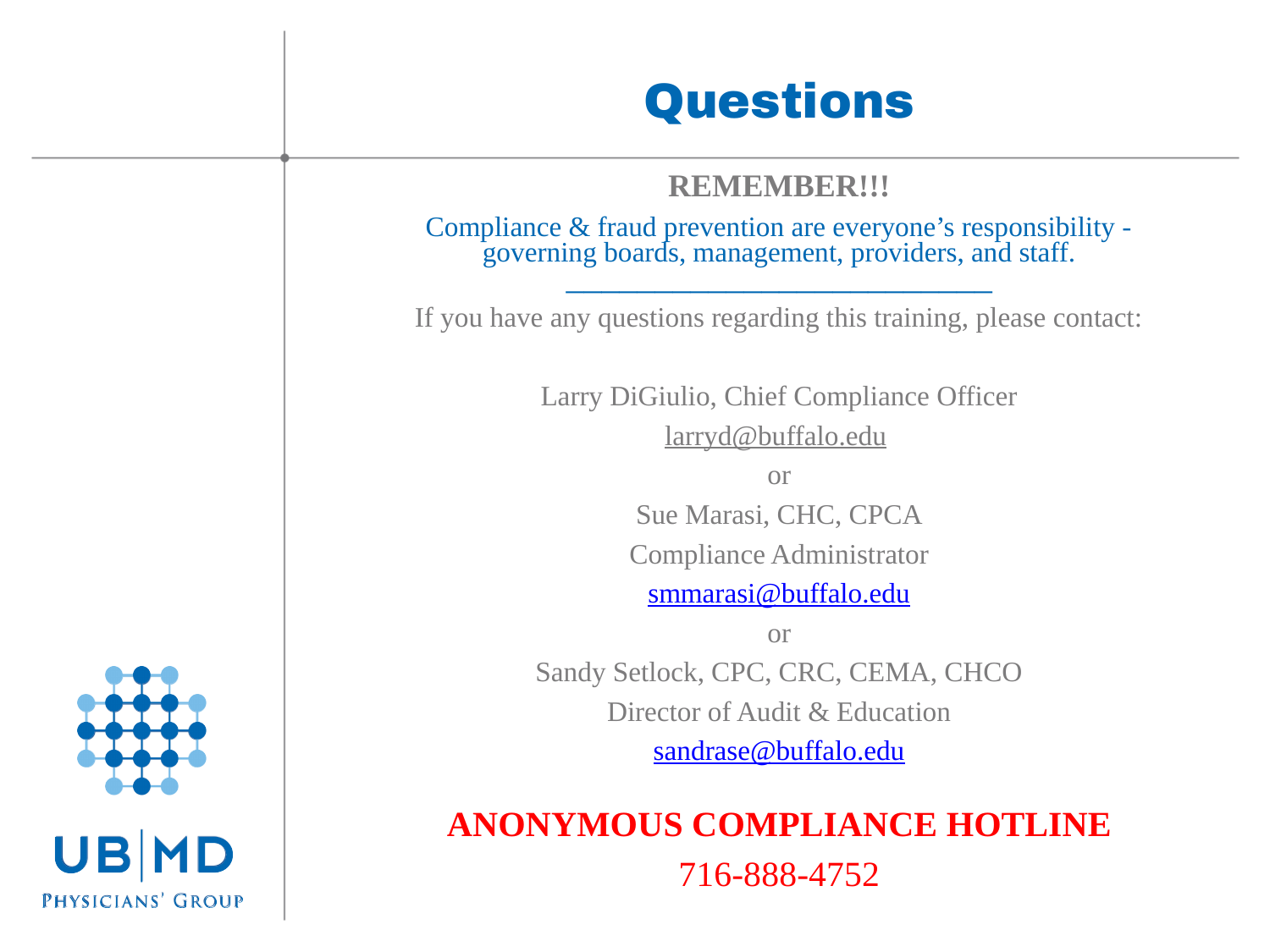

# Questions
REMEMBER!!!
Compliance & fraud prevention are everyone’s responsibility -
governing boards, management, providers, and staff.
________________________
If you have any questions regarding this training, please contact:

Larry DiGiulio, Chief Compliance Officer
larryd@buffalo.edu
or
Sue Marasi, CHC, CPCA
Compliance Administrator
smmarasi@buffalo.edu
or
Sandy Setlock, CPC, CRC, CEMA, CHCO
Director of Audit & Education
sandrase@buffalo.edu

ANONYMOUS COMPLIANCE HOTLINE
716-888-4752